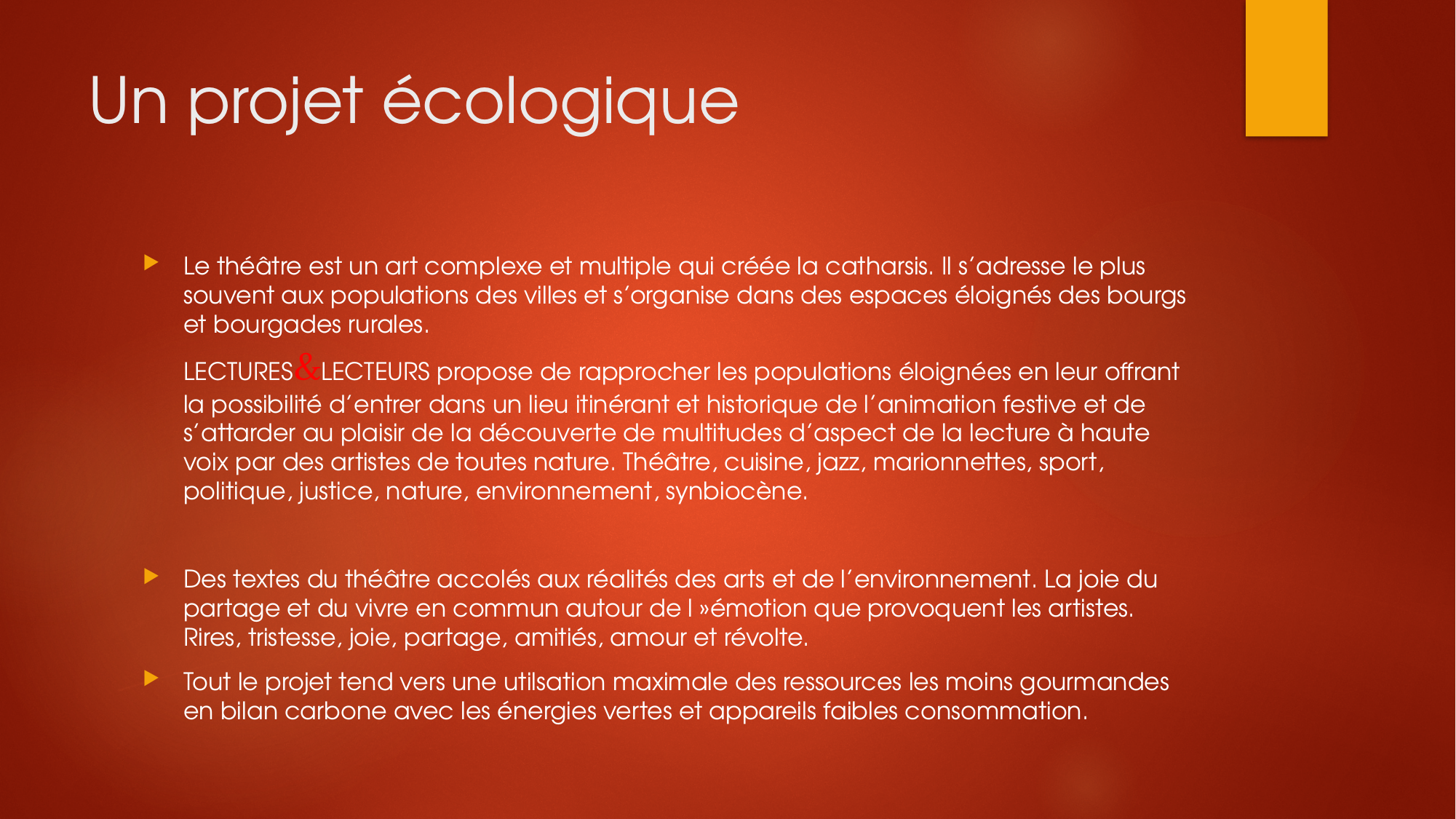

# Un projet écologique
Le théâtre est un art complexe et multiple qui créée la catharsis. Il s’adresse le plus souvent aux populations des villes et s’organise dans des espaces éloignés des bourgs et bourgades rurales.
LECTURES&LECTEURS propose de rapprocher les populations éloignées en leur offrant la possibilité d’entrer dans un lieu itinérant et historique de l’animation festive et de s’attarder au plaisir de la découverte de multitudes d’aspect de la lecture à haute voix par des artistes de toutes nature. Théâtre, cuisine, jazz, marionnettes, sport, politique, justice, nature, environnement, synbiocène.

Des textes du théâtre accolés aux réalités des arts et de l’environnement. La joie du partage et du vivre en commun autour de l »émotion que provoquent les artistes. Rires, tristesse, joie, partage, amitiés, amour et révolte.
Tout le projet tend vers une utilsation maximale des ressources les moins gourmandes en bilan carbone avec les énergies vertes et appareils faibles consommation.